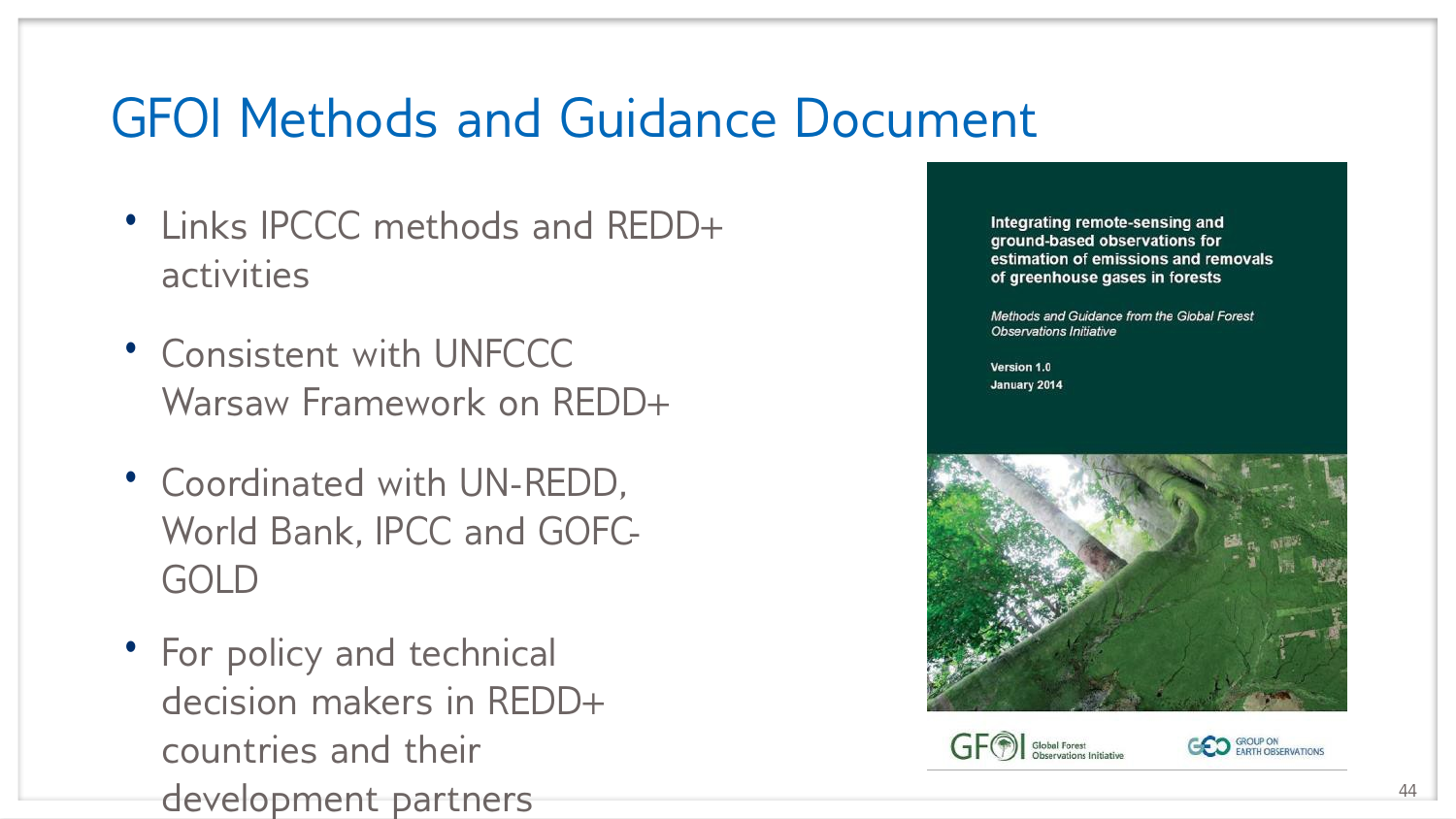

# GFOI Methods and Guidance Document

Links IPCCC methods and REDD+ activities
Consistent with UNFCCC Warsaw Framework on REDD+
Coordinated with UN-REDD, World Bank, IPCC and GOFC-GOLD
For policy and technical decision makers in REDD+ countries and their development partners

44